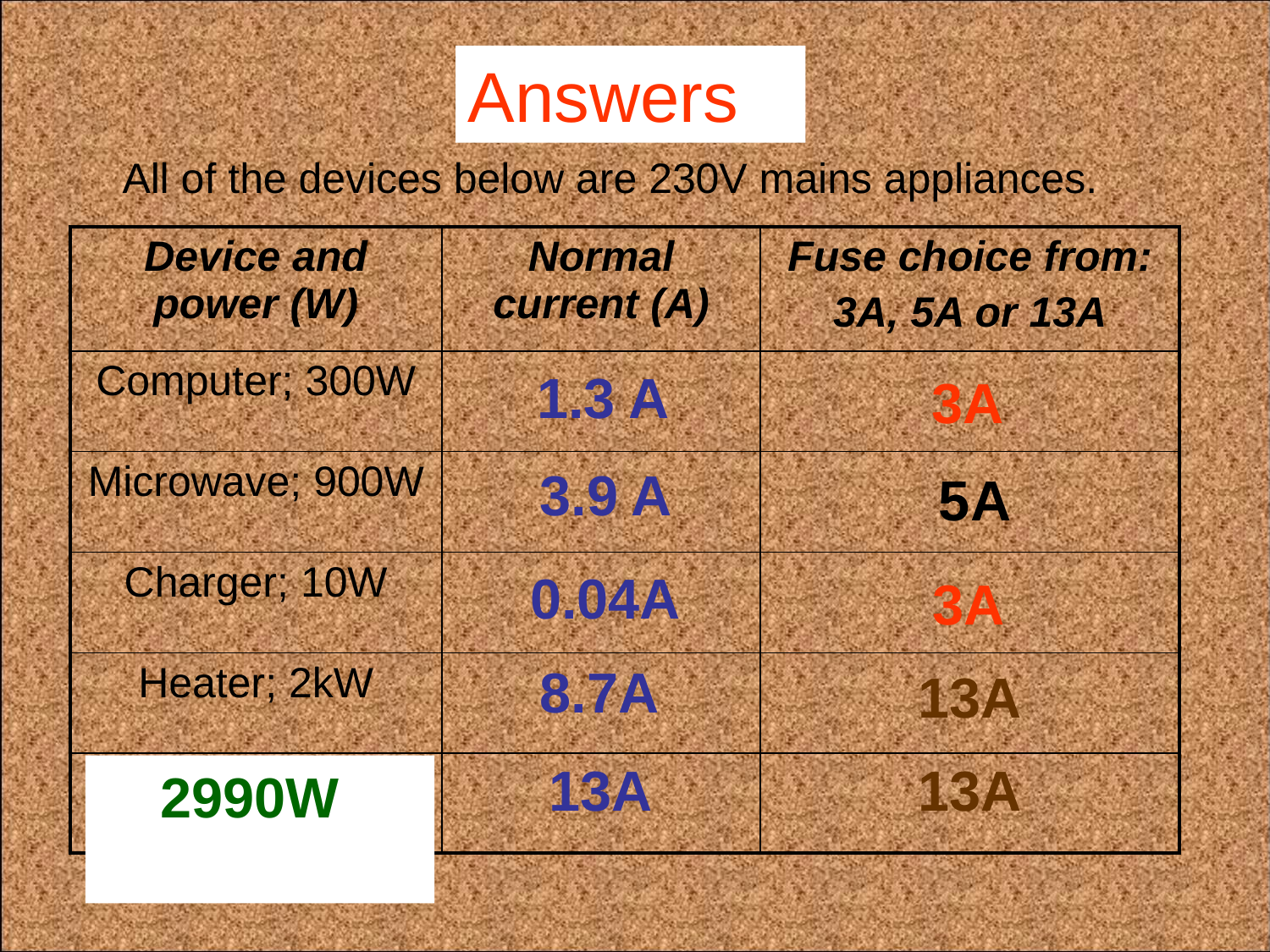

# Complete:
Answers
All of the devices below are 230V mains appliances.
| Device and power (W) | Normal current (A) | Fuse choice from: 3A, 5A or 13A |
| --- | --- | --- |
| Computer; 300W |  |  |
| Microwave; 900W |  |  |
| Charger; 10W |  |  |
| Heater; 2kW |  |  |
| Maximum power? | 13A | 13A |
1.3 A
3A
3.9 A
5A
0.04A
3A
8.7A
13A
    2990W